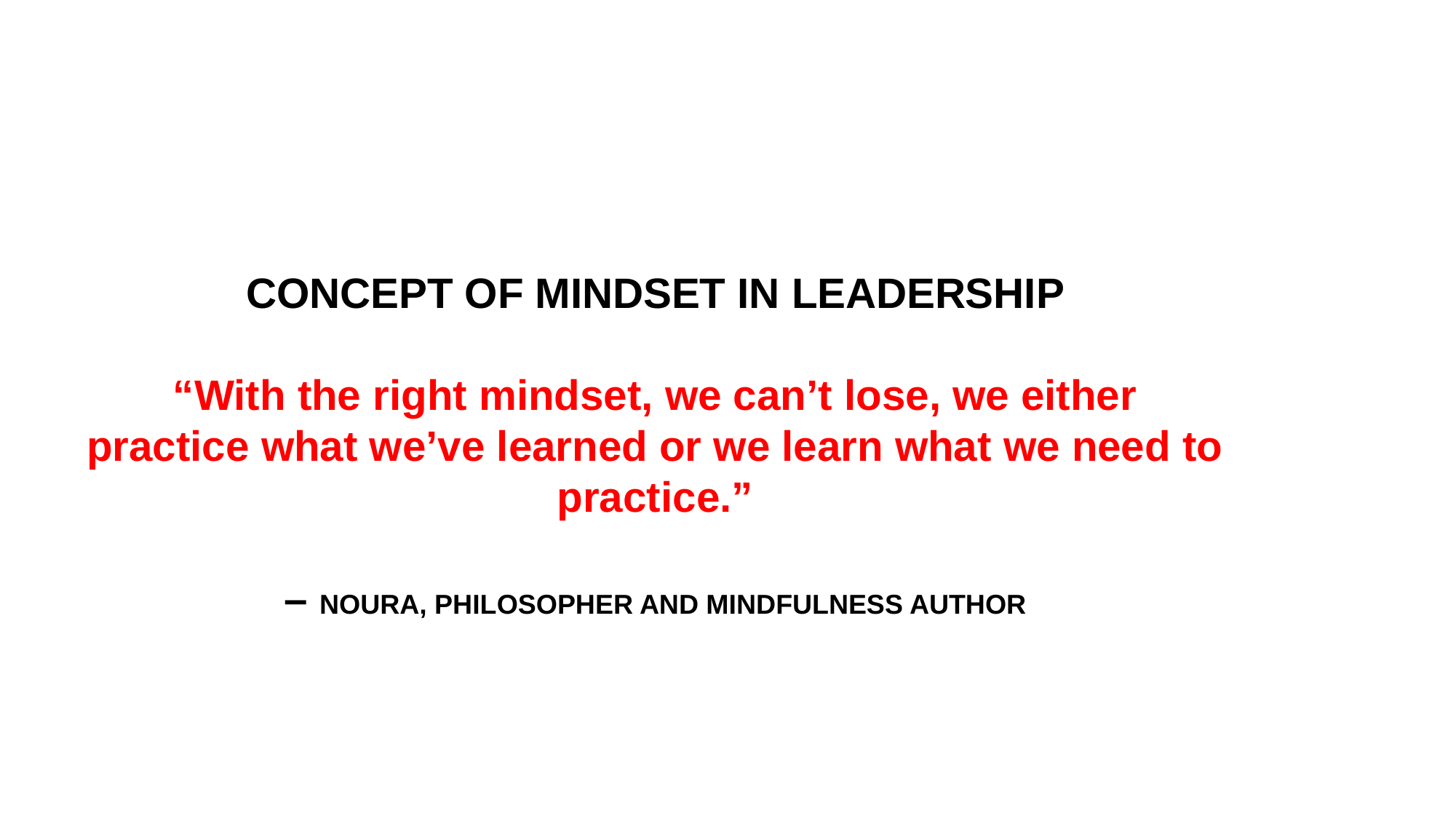

# CONCEPT OF MINDSET IN LEADERSHIP “With the right mindset, we can’t lose, we either practice what we’ve learned or we learn what we need to practice.” – NOURA, PHILOSOPHER AND MINDFULNESS AUTHOR
14